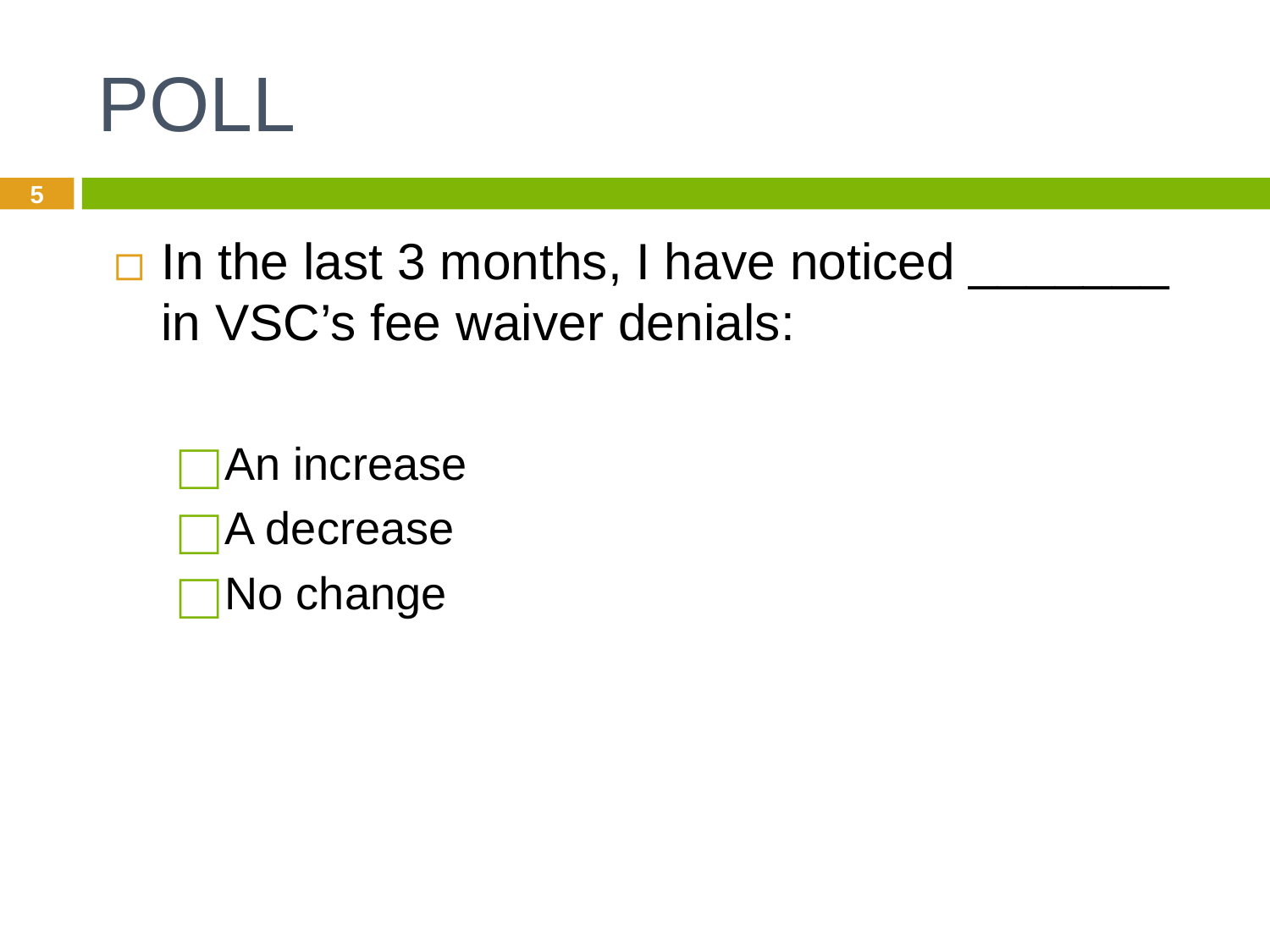

# POLL
5
In the last 3 months, I have noticed _______ in VSC’s fee waiver denials:

An increase
A decrease
No change